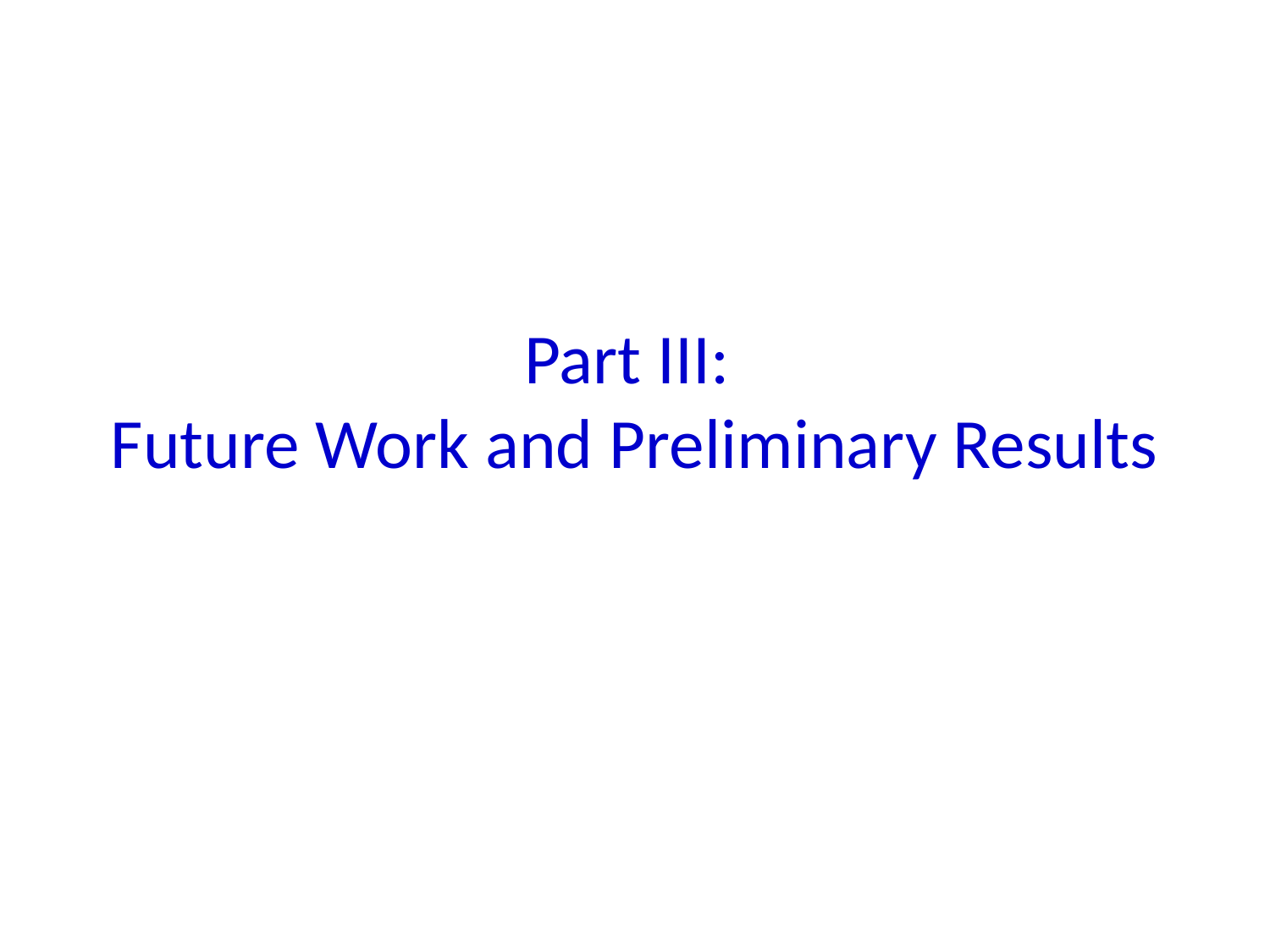

# Part III: Future Work and Preliminary Results